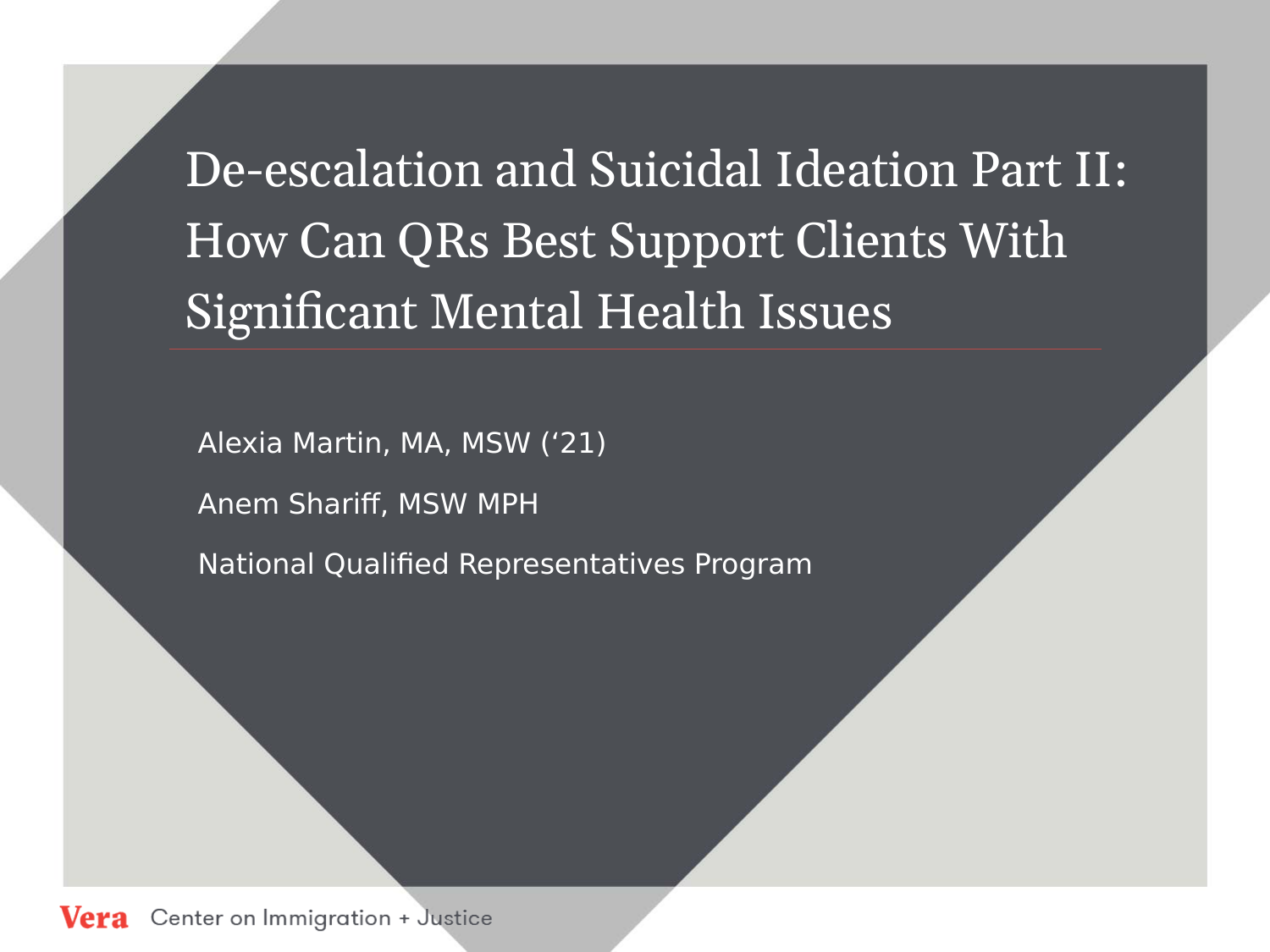

De-escalation and Suicidal Ideation Part II: How Can QRs Best Support Clients With Significant Mental Health Issues
Alexia Martin, MA, MSW (‘21)
Anem Shariff, MSW MPH​​
National Qualified Representatives Program